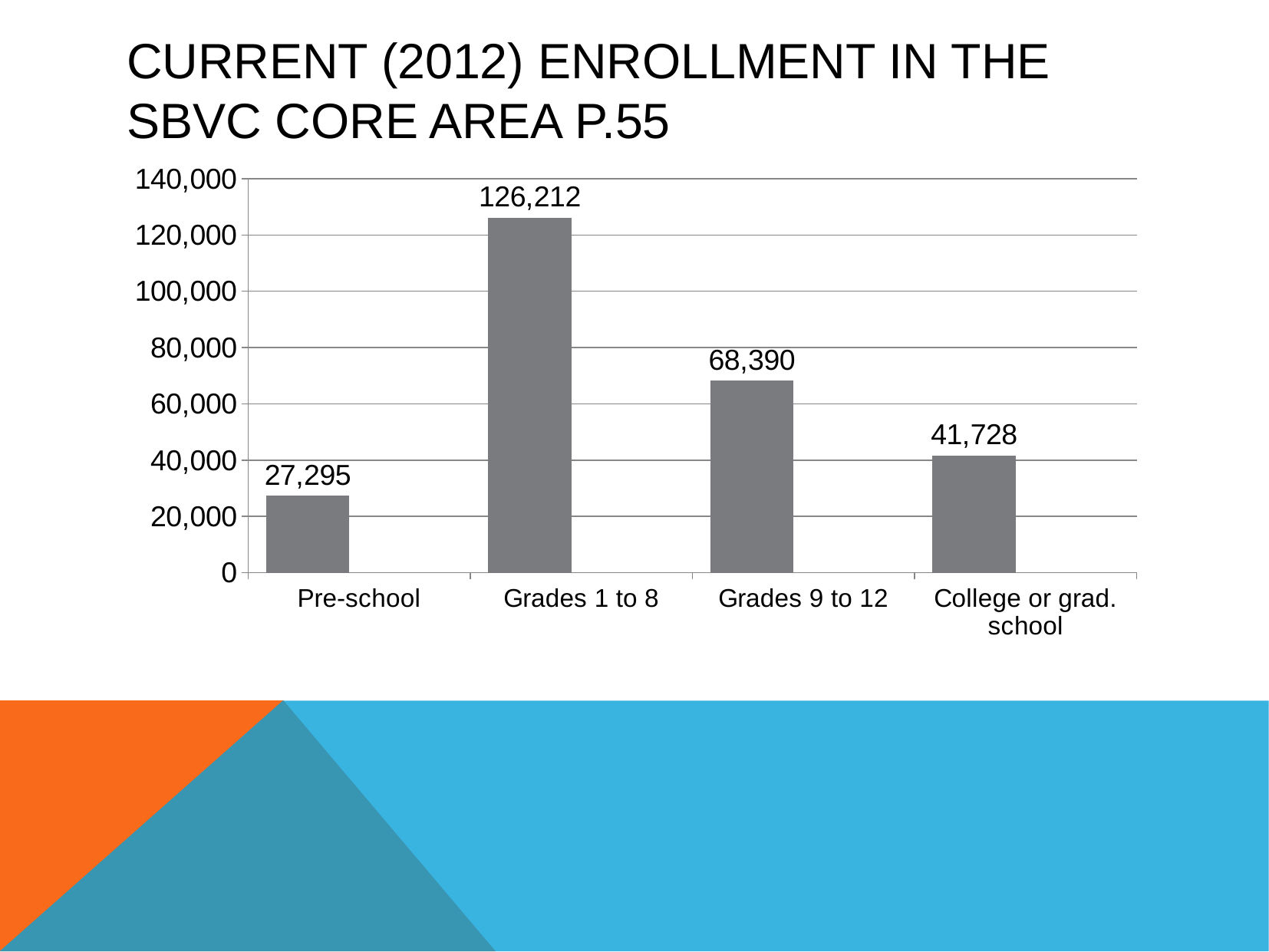

# Current (2012) Enrollment in the SBVC Core Area p.55

### Chart

| Category | enrollment |  |  |
|---|---|---|---|
| Pre-school | 27295.0 | None | None |
| Grades 1 to 8 | 126212.0 | None | None |
| Grades 9 to 12 | 68390.0 | None | None |
| College or grad. school | 41728.0 | None | None |